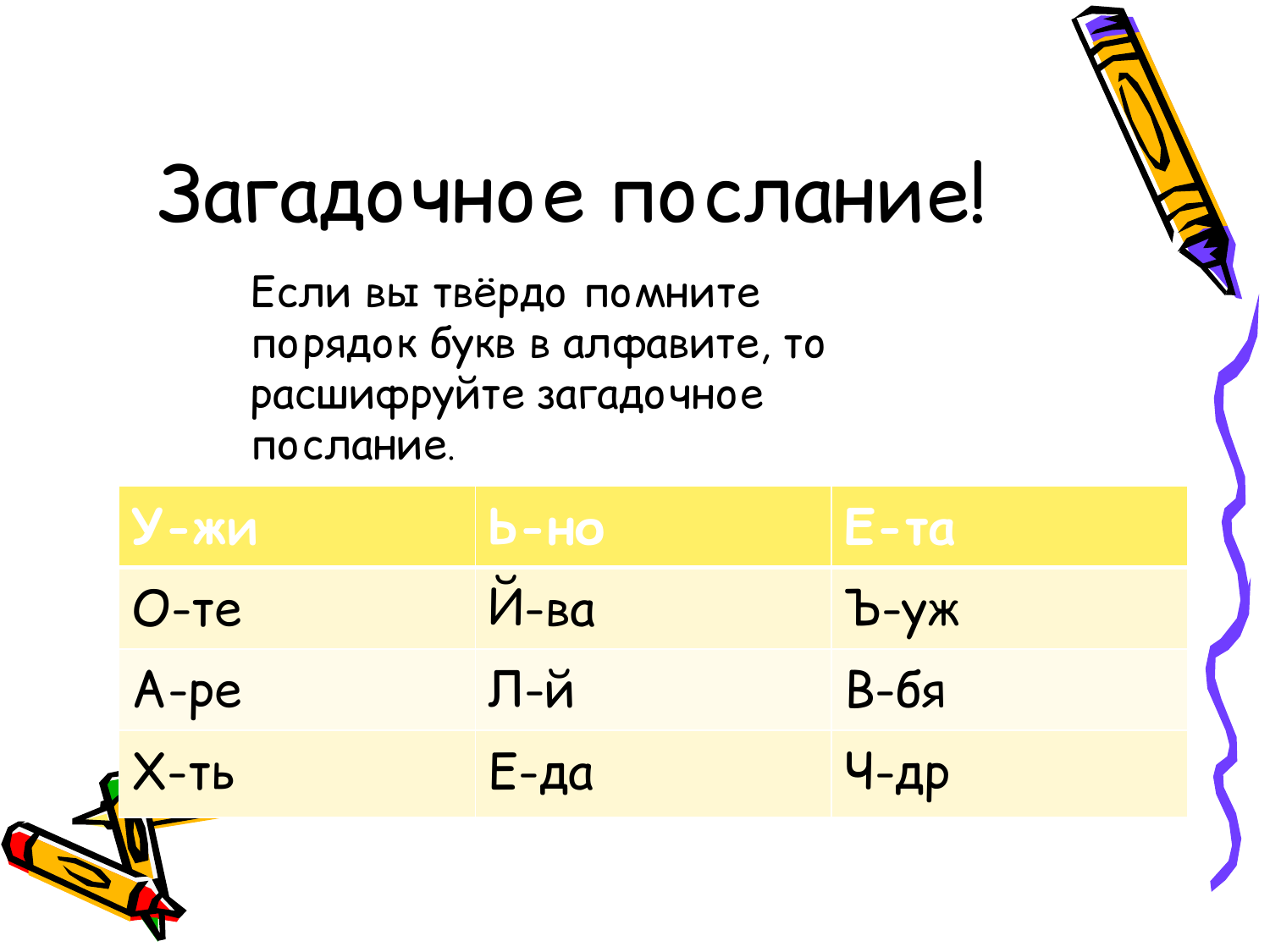

# Загадочное послание!
Если вы твёрдо помните порядок букв в алфавите, то расшифруйте загадочное послание.
| У-жи | Ь-но | Е-та |
| --- | --- | --- |
| О-те | Й-ва | Ъ-уж |
| А-ре | Л-й | В-бя |
| Х-ть | Е-да | Ч-др |